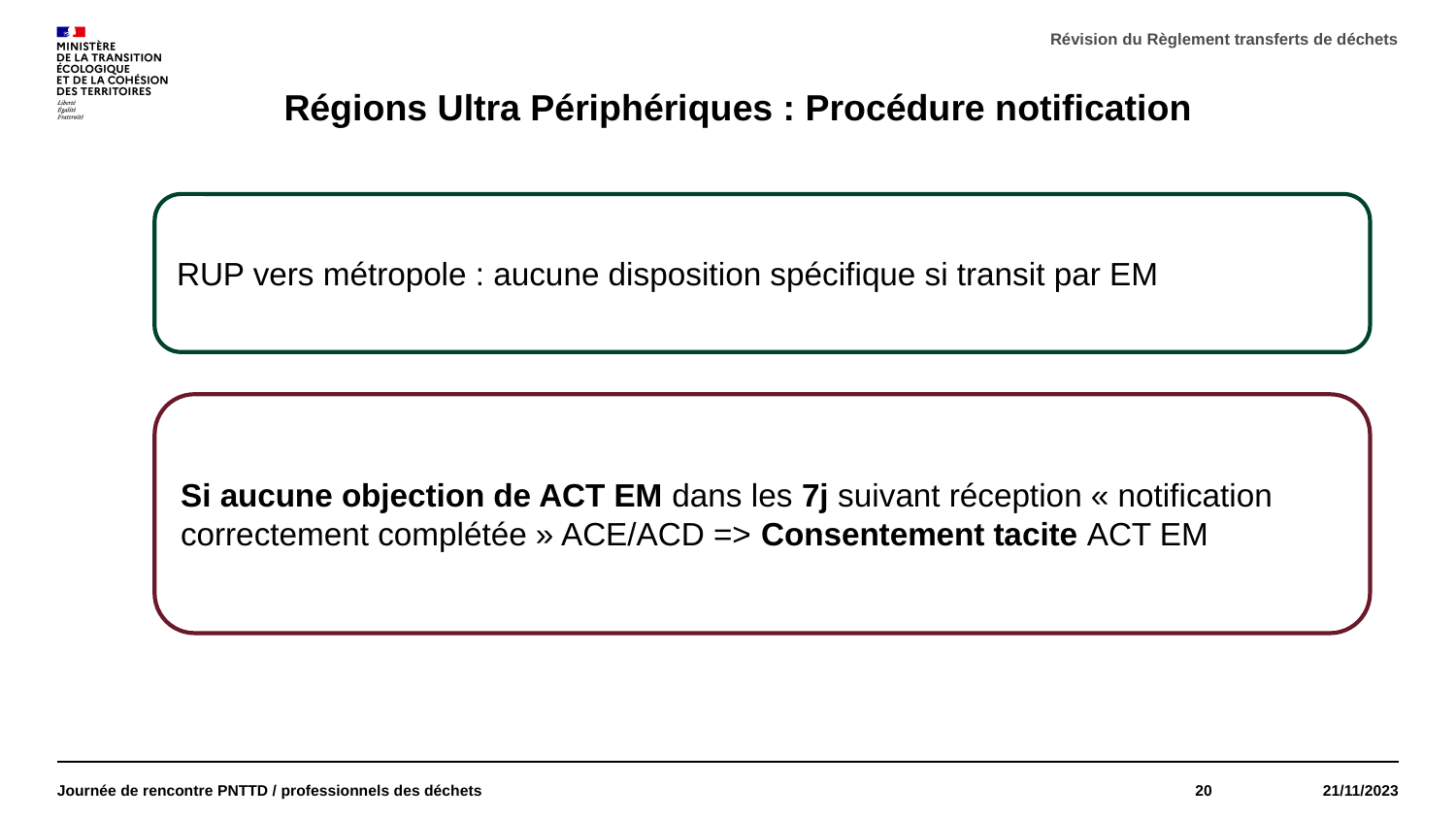

Révision du Règlement transferts de déchets

Régions Ultra Périphériques : Procédure notification

RUP vers métropole : aucune disposition spécifique si transit par EM

Si aucune objection de ACT EM dans les 7j suivant réception « notification correctement complétée » ACE/ACD => Consentement tacite ACT EM
Journée de rencontre PNTTD / professionnels des déchets
20
21/11/2023